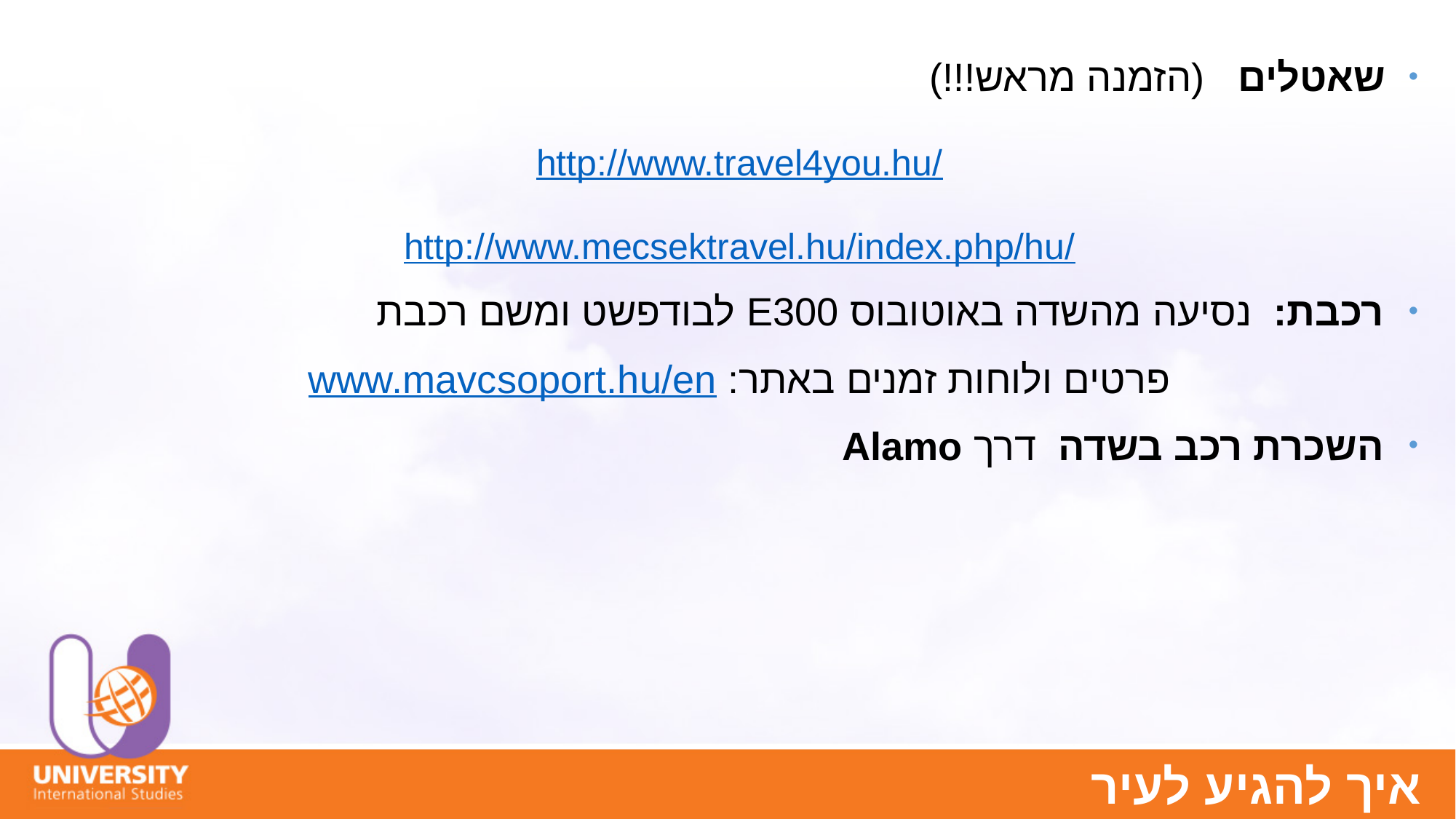

שאטלים   (הזמנה מראש!!!)
http://www.travel4you.hu/
http://www.mecsektravel.hu/index.php/hu/
רכבת:  נסיעה מהשדה באוטובוס E300 לבודפשט ומשם רכבת
פרטים ולוחות זמנים באתר: www.mavcsoport.hu/en
השכרת רכב בשדה  דרך Alamo

איך להגיע לעיר